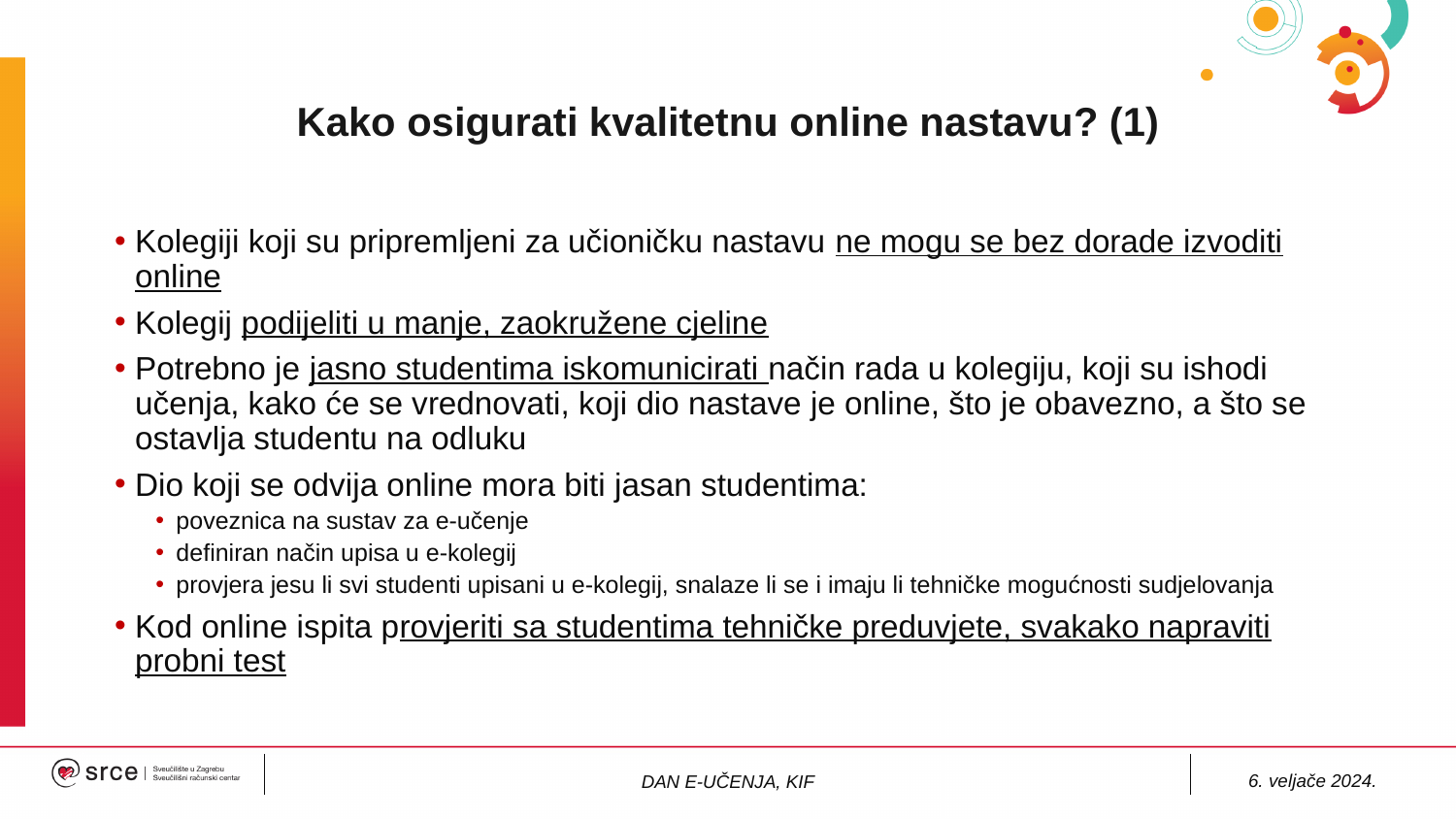

# Kako osigurati kvalitetnu online nastavu? (1)
Kolegiji koji su pripremljeni za učioničku nastavu ne mogu se bez dorade izvoditi online
Kolegij podijeliti u manje, zaokružene cjeline
Potrebno je jasno studentima iskomunicirati način rada u kolegiju, koji su ishodi učenja, kako će se vrednovati, koji dio nastave je online, što je obavezno, a što se ostavlja studentu na odluku
Dio koji se odvija online mora biti jasan studentima:
poveznica na sustav za e-učenje
definiran način upisa u e-kolegij
provjera jesu li svi studenti upisani u e-kolegij, snalaze li se i imaju li tehničke mogućnosti sudjelovanja
Kod online ispita provjeriti sa studentima tehničke preduvjete, svakako napraviti probni test
6. veljače 2024.
DAN E-UČENJA, KIF